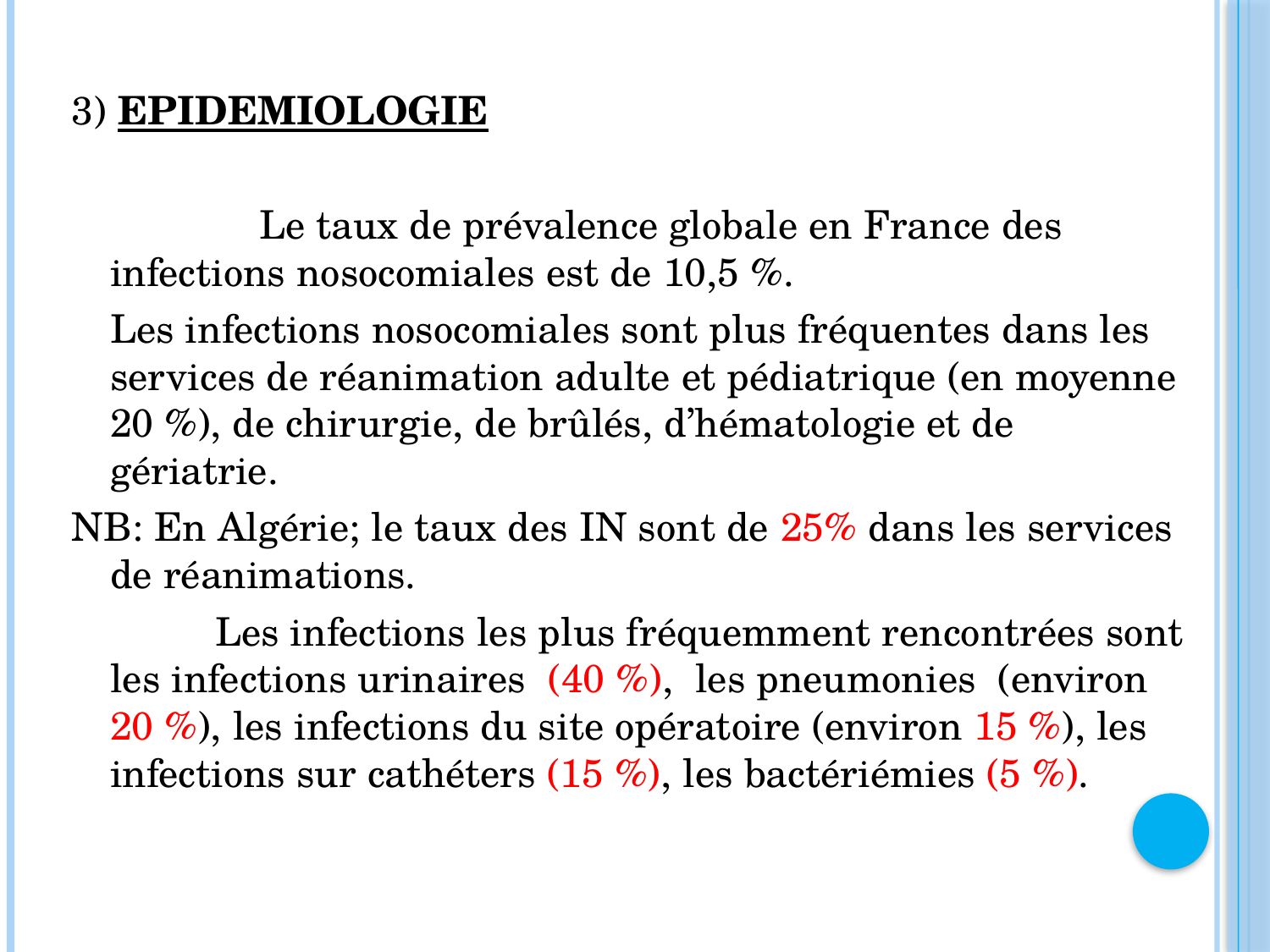

3) EPIDEMIOLOGIE

                 Le taux de prévalence globale en France des infections nosocomiales est de 10,5 %.
	Les infections nosocomiales sont plus fréquentes dans les services de réanimation adulte et pédiatrique (en moyenne 20 %), de chirurgie, de brûlés, d’hématologie et de gériatrie.
NB: En Algérie; le taux des IN sont de 25% dans les services de réanimations.
             Les infections les plus fréquemment rencontrées sont les infections urinaires  (40 %),  les pneumonies  (environ 20 %), les infections du site opératoire (environ 15 %), les infections sur cathéters (15 %), les bactériémies (5 %).